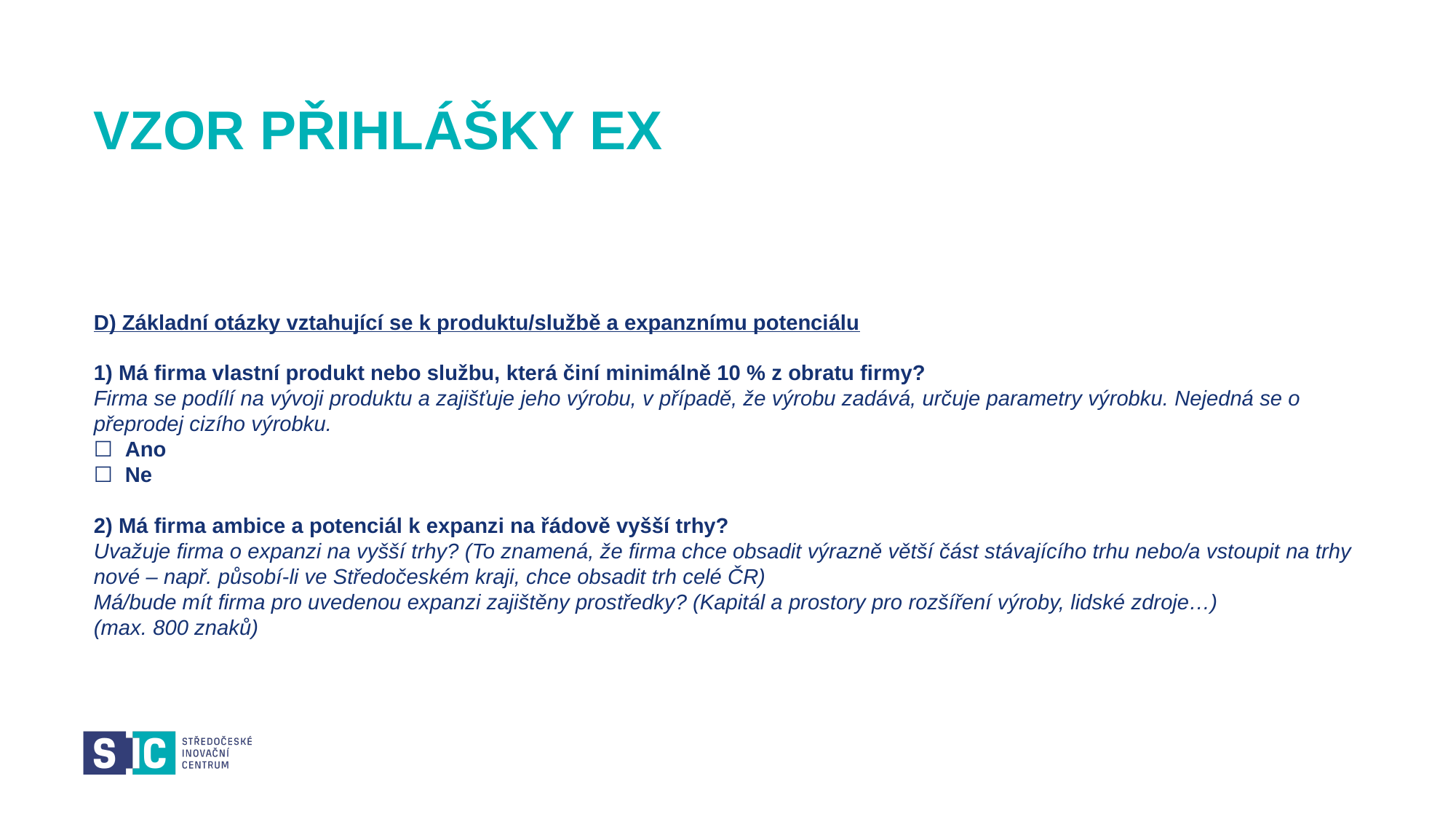

# VZOR PŘIHLÁŠKY EX
D) Základní otázky vztahující se k produktu/službě a expanznímu potenciálu

1) Má firma vlastní produkt nebo službu, která činí minimálně 10 % z obratu firmy?
Firma se podílí na vývoji produktu a zajišťuje jeho výrobu, v případě, že výrobu zadává, určuje parametry výrobku. Nejedná se o přeprodej cizího výrobku.
☐  Ano
☐  Ne

2) Má firma ambice a potenciál k expanzi na řádově vyšší trhy?
Uvažuje firma o expanzi na vyšší trhy? (To znamená, že firma chce obsadit výrazně větší část stávajícího trhu nebo/a vstoupit na trhy nové – např. působí-li ve Středočeském kraji, chce obsadit trh celé ČR)
Má/bude mít firma pro uvedenou expanzi zajištěny prostředky? (Kapitál a prostory pro rozšíření výroby, lidské zdroje…)
(max. 800 znaků)